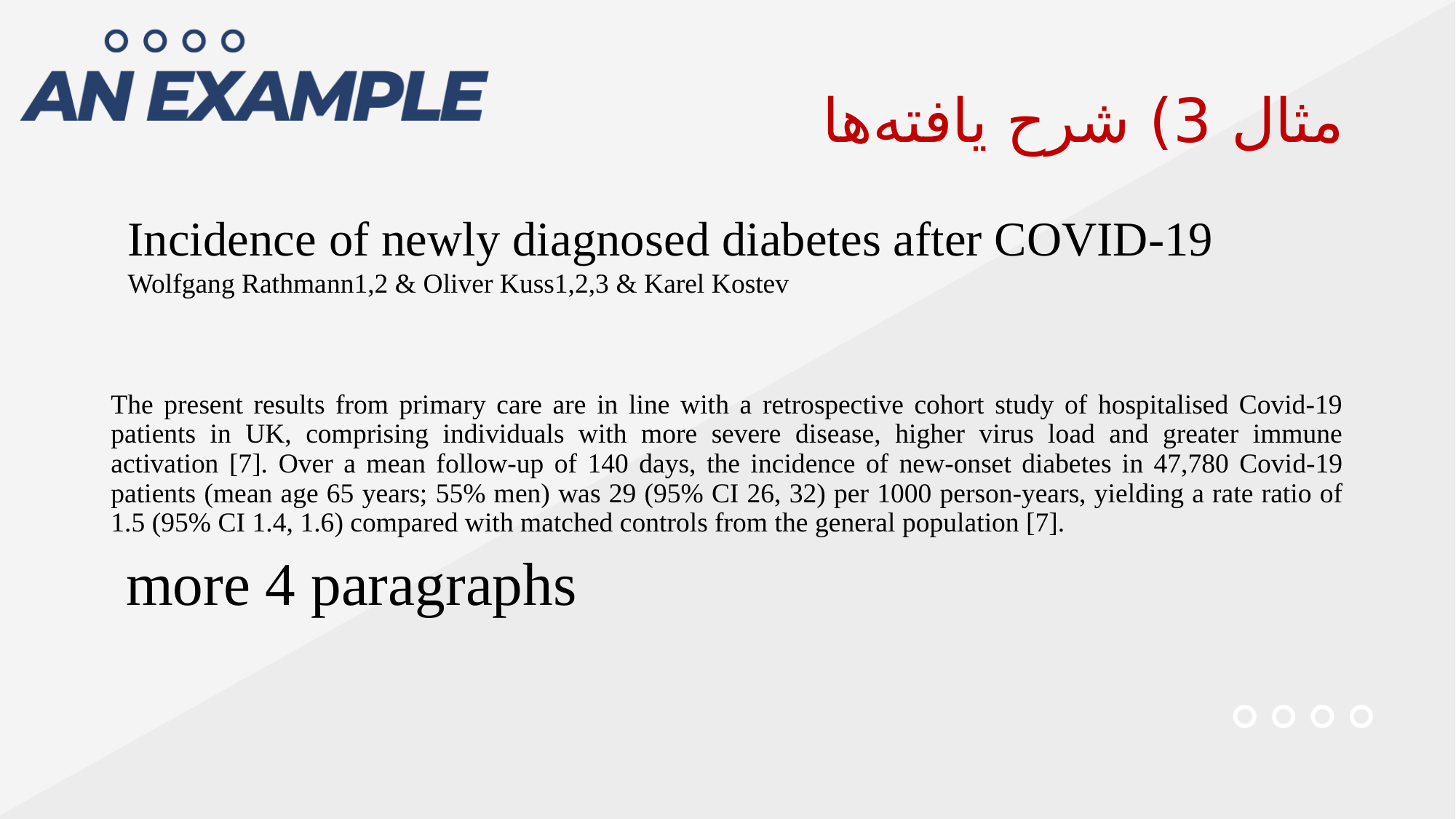

# مثال 3) شرح یافته‌ها
Incidence of newly diagnosed diabetes after COVID-19
Wolfgang Rathmann1,2 & Oliver Kuss1,2,3 & Karel Kostev
The present results from primary care are in line with a retrospective cohort study of hospitalised Covid-19 patients in UK, comprising individuals with more severe disease, higher virus load and greater immune activation [7]. Over a mean follow-up of 140 days, the incidence of new-onset diabetes in 47,780 Covid-19 patients (mean age 65 years; 55% men) was 29 (95% CI 26, 32) per 1000 person-years, yielding a rate ratio of 1.5 (95% CI 1.4, 1.6) compared with matched controls from the general population [7].
 more 4 paragraphs